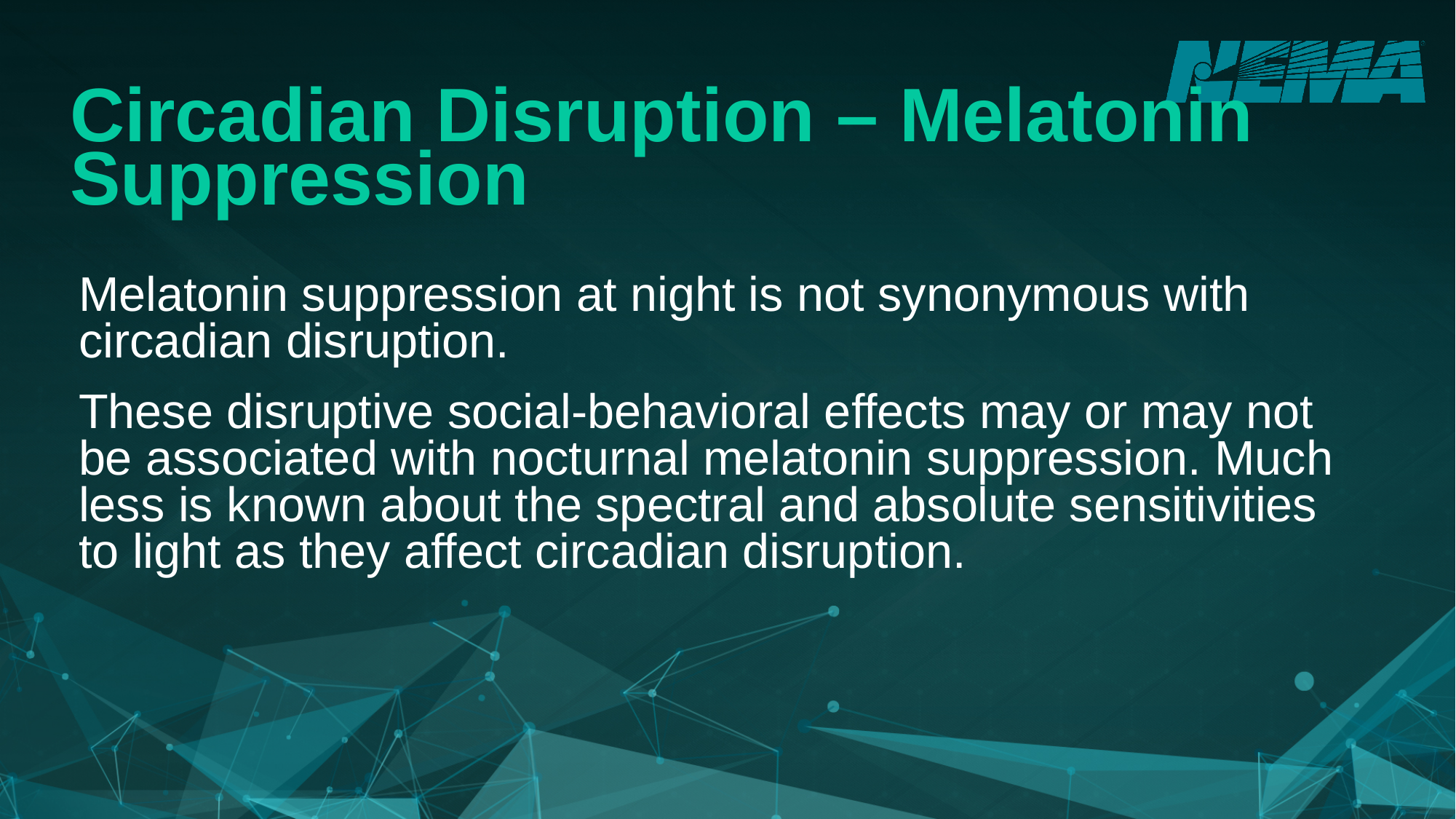

# Circadian Disruption – Melatonin Suppression
Melatonin suppression at night is not synonymous with circadian disruption.
These disruptive social‐behavioral effects may or may not be associated with nocturnal melatonin suppression. Much less is known about the spectral and absolute sensitivities to light as they affect circadian disruption.